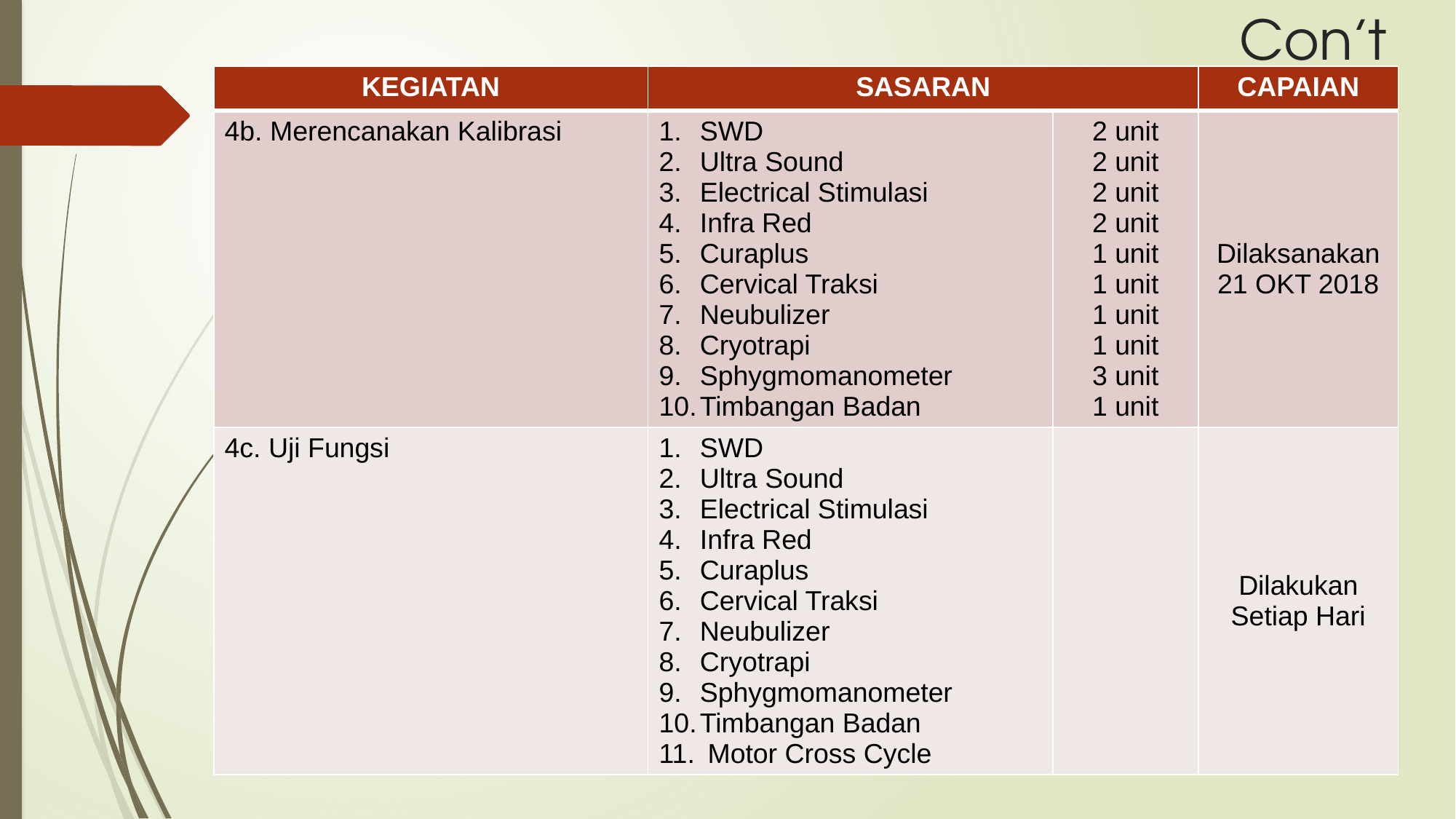

# Con’t
| KEGIATAN | SASARAN |  | CAPAIAN |
| --- | --- | --- | --- |
| 4b. Merencanakan Kalibrasi | SWD Ultra Sound Electrical Stimulasi Infra Red Curaplus Cervical Traksi Neubulizer Cryotrapi Sphygmomanometer Timbangan Badan | 2 unit 2 unit 2 unit 2 unit 1 unit 1 unit 1 unit 1 unit 3 unit 1 unit | Dilaksanakan 21 OKT 2018 |
| 4c. Uji Fungsi | SWD Ultra Sound Electrical Stimulasi Infra Red Curaplus Cervical Traksi Neubulizer Cryotrapi Sphygmomanometer Timbangan Badan Motor Cross Cycle |  | Dilakukan Setiap Hari |